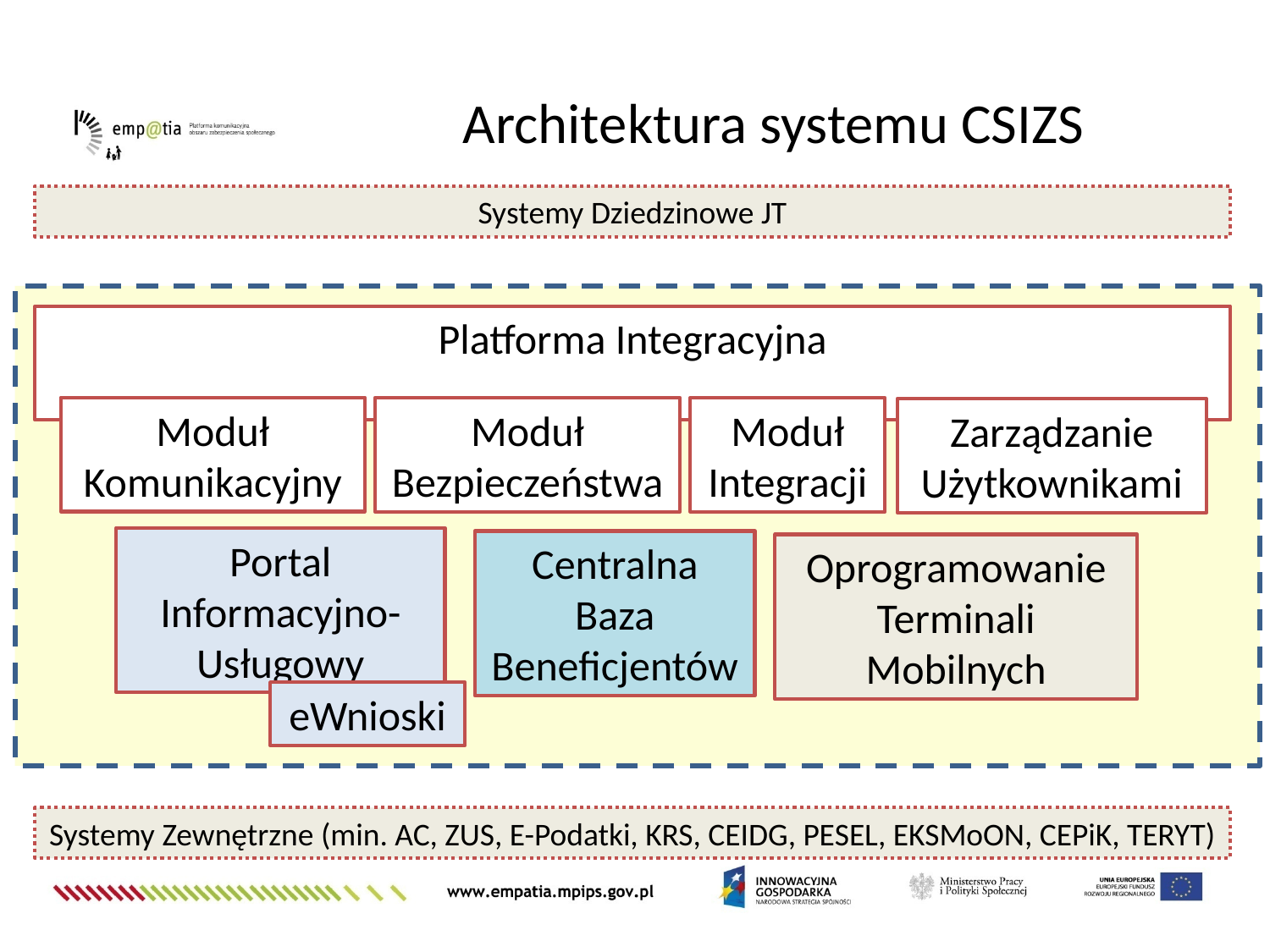

Architektura systemu CSIZS
Systemy Dziedzinowe JT

Platforma Integracyjna

Moduł Komunikacyjny
Moduł Bezpieczeństwa
Moduł Integracji
Zarządzanie Użytkownikami
Portal Informacyjno- Usługowy
Centralna Baza Beneficjentów
Oprogramowanie Terminali Mobilnych
eWnioski
Systemy Zewnętrzne (min. AC, ZUS, E-Podatki, KRS, CEIDG, PESEL, EKSMoON, CEPiK, TERYT)